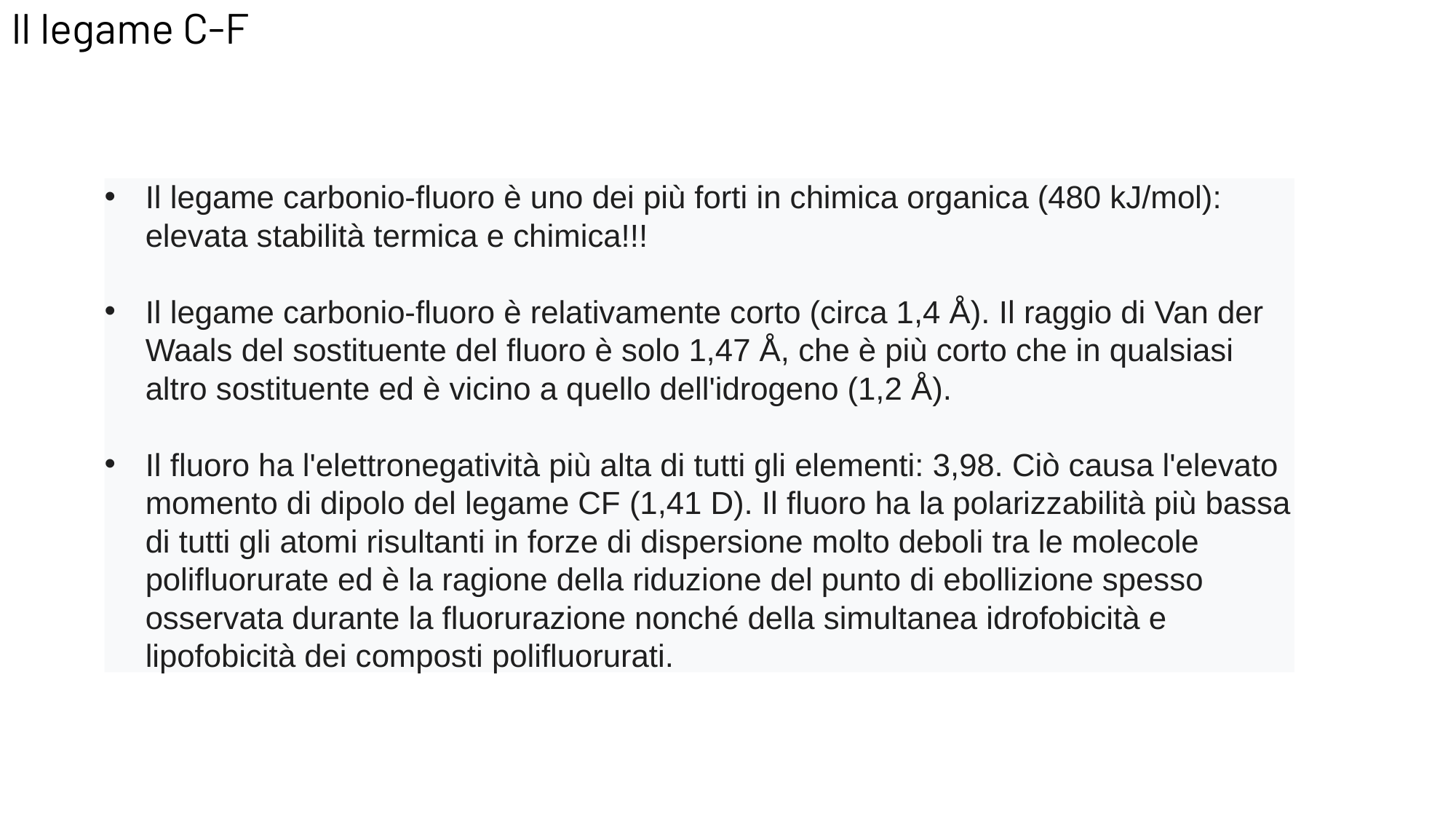

# Il legame C-F
Il legame carbonio-fluoro è uno dei più forti in chimica organica (480 kJ/mol): elevata stabilità termica e chimica!!!

Il legame carbonio-fluoro è relativamente corto (circa 1,4 Å). Il raggio di Van der Waals del sostituente del fluoro è solo 1,47 Å, che è più corto che in qualsiasi altro sostituente ed è vicino a quello dell'idrogeno (1,2 Å).

Il fluoro ha l'elettronegatività più alta di tutti gli elementi: 3,98. Ciò causa l'elevato momento di dipolo del legame CF (1,41 D). Il fluoro ha la polarizzabilità più bassa di tutti gli atomi risultanti in forze di dispersione molto deboli tra le molecole polifluorurate ed è la ragione della riduzione del punto di ebollizione spesso osservata durante la fluorurazione nonché della simultanea idrofobicità e lipofobicità dei composti polifluorurati.